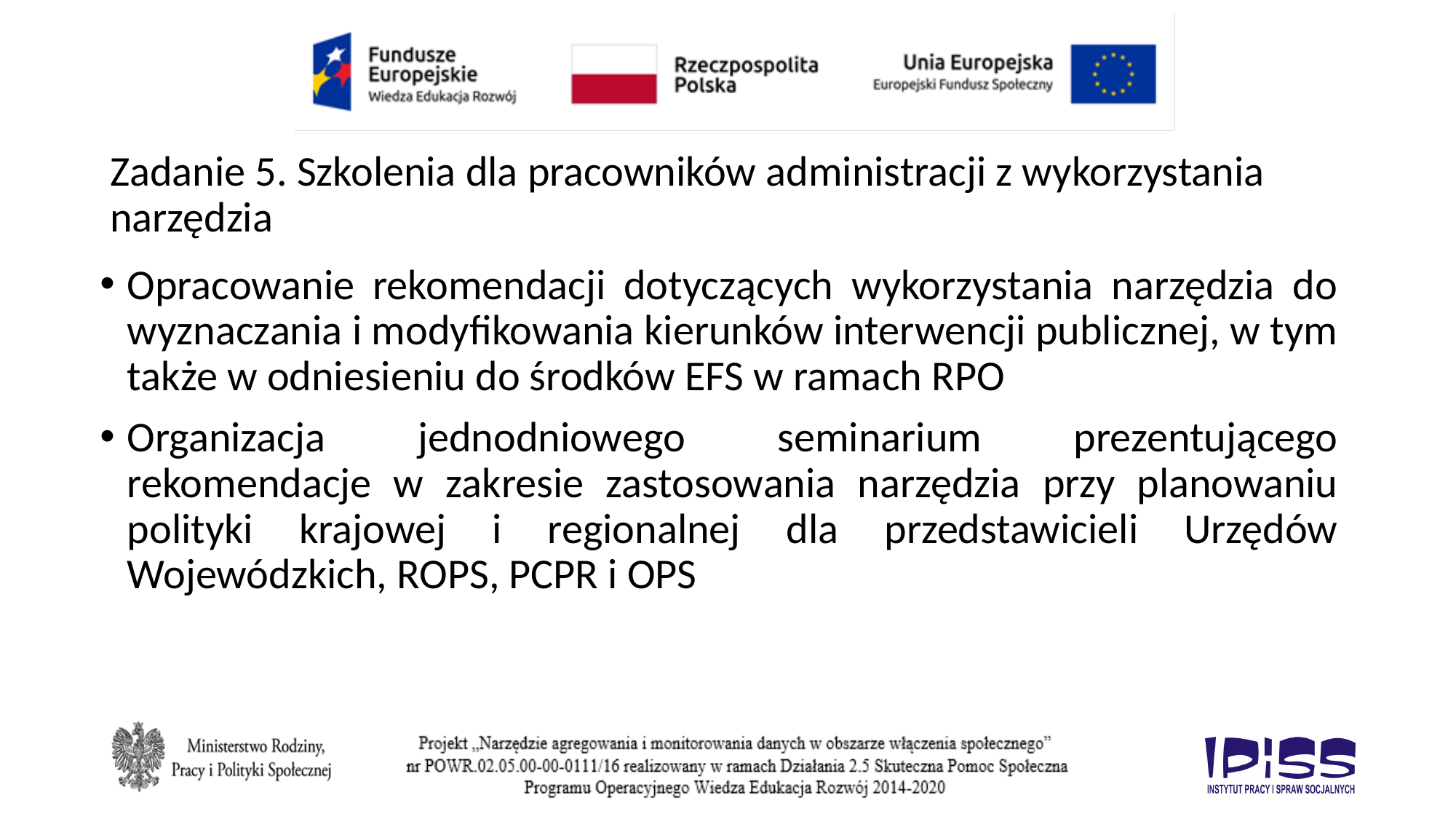

# Zadanie 5. Szkolenia dla pracowników administracji z wykorzystania narzędzia
Opracowanie rekomendacji dotyczących wykorzystania narzędzia do wyznaczania i modyfikowania kierunków interwencji publicznej, w tym także w odniesieniu do środków EFS w ramach RPO
Organizacja jednodniowego seminarium prezentującego rekomendacje w zakresie zastosowania narzędzia przy planowaniu polityki krajowej i regionalnej dla przedstawicieli Urzędów Wojewódzkich, ROPS, PCPR i OPS